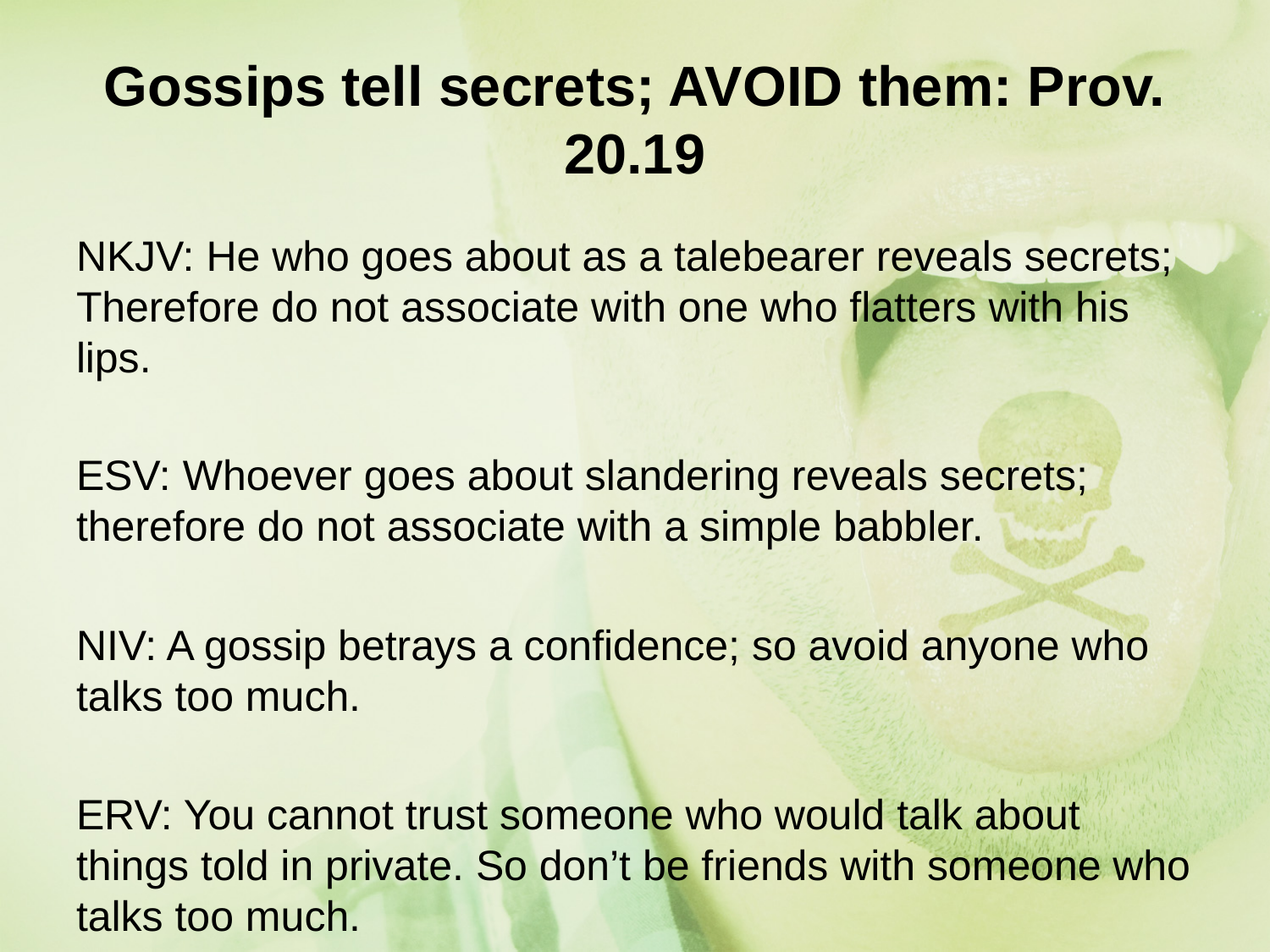

# Gossips tell secrets; AVOID them: Prov. 20.19
NKJV: He who goes about as a talebearer reveals secrets; Therefore do not associate with one who flatters with his lips.

ESV: Whoever goes about slandering reveals secrets; therefore do not associate with a simple babbler.

NIV: A gossip betrays a confidence; so avoid anyone who talks too much.

ERV: You cannot trust someone who would talk about things told in private. So don’t be friends with someone who talks too much.